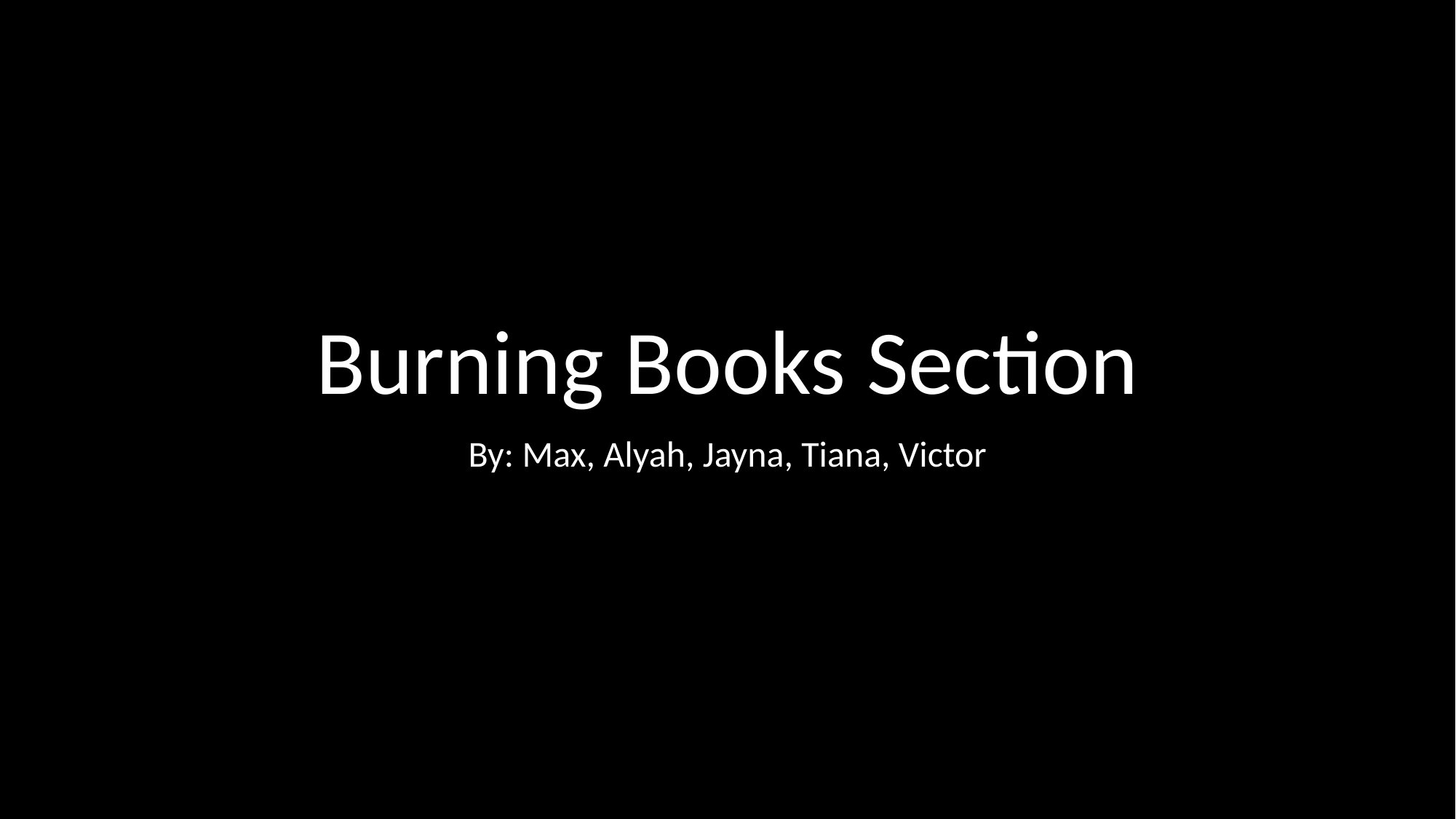

# Burning Books Section
By: Max, Alyah, Jayna, Tiana, Victor